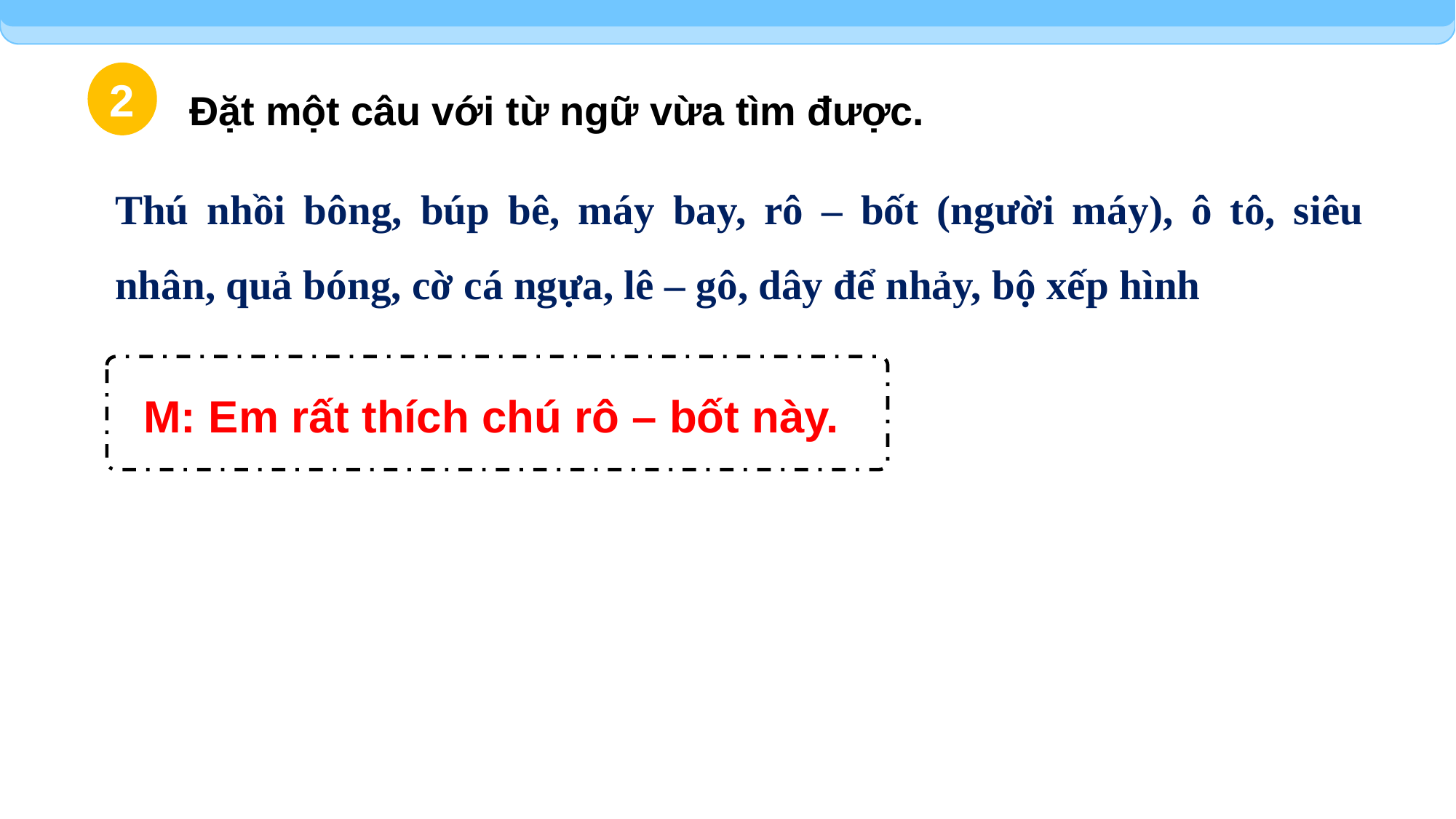

Đặt một câu với từ ngữ vừa tìm được.
2
Thú nhồi bông, búp bê, máy bay, rô – bốt (người máy), ô tô, siêu nhân, quả bóng, cờ cá ngựa, lê – gô, dây để nhảy, bộ xếp hình

M: Em rất thích chú rô – bốt này.